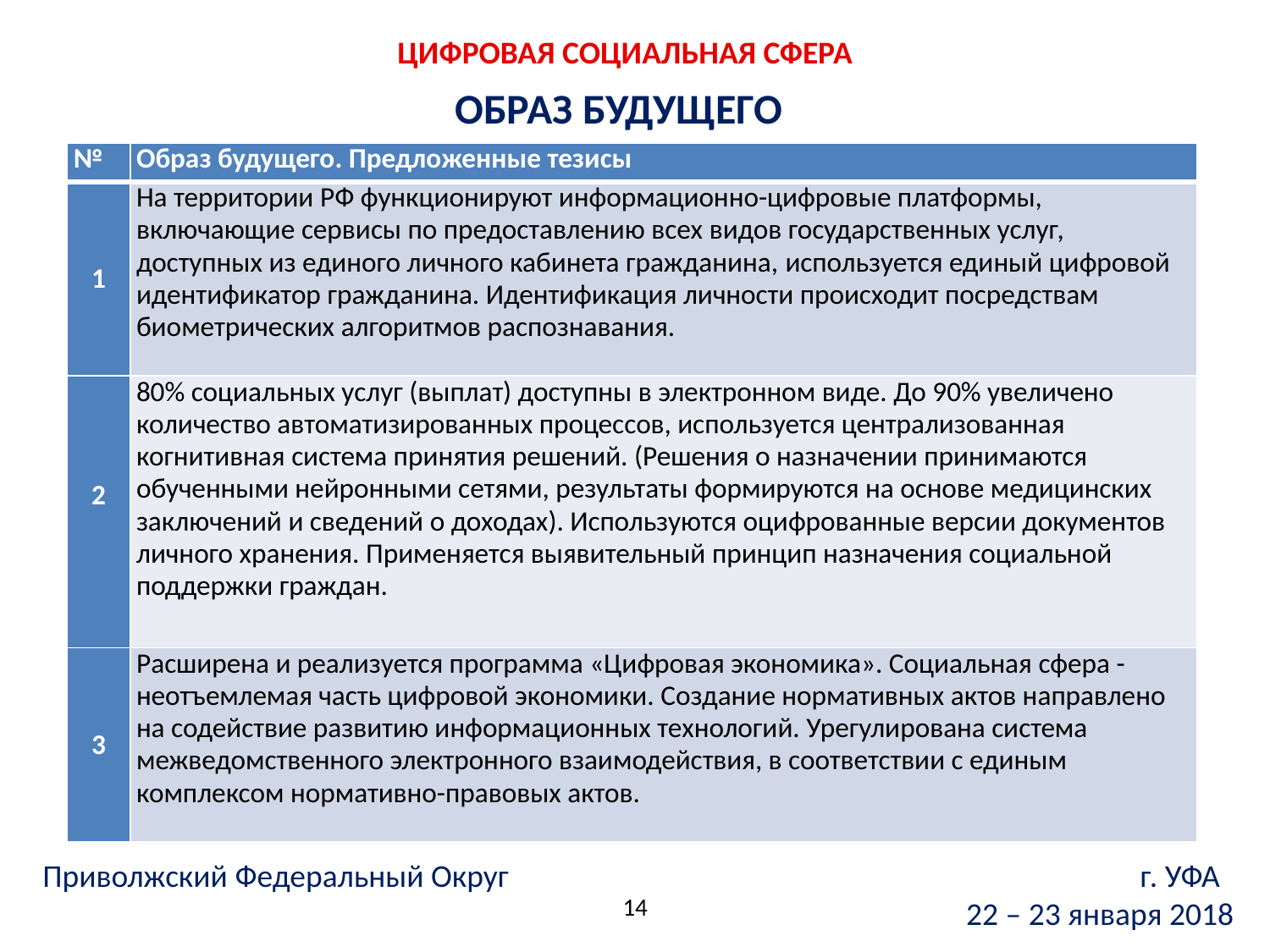

ЦИФРОВАЯ СОЦИАЛЬНАЯ СФЕРА
ОБРАЗ БУДУЩЕГО

| № | Образ будущего. Предложенные тезисы |
| --- | --- |
| 1 | На территории РФ функционируют информационно-цифровые платформы, включающие сервисы по предоставлению всех видов государственных услуг, доступных из единого личного кабинета гражданина, используется единый цифровой идентификатор гражданина. Идентификация личности происходит посредствам биометрических алгоритмов распознавания. |
| 2 | 80% социальных услуг (выплат) доступны в электронном виде. До 90% увеличено количество автоматизированных процессов, используется централизованная когнитивная система принятия решений. (Решения о назначении принимаются обученными нейронными сетями, результаты формируются на основе медицинских заключений и сведений о доходах). Используются оцифрованные версии документов личного хранения. Применяется выявительный принцип назначения социальной поддержки граждан. |
| 3 | Расширена и реализуется программа «Цифровая экономика». Социальная сфера - неотъемлемая часть цифровой экономики. Создание нормативных актов направлено на содействие развитию информационных технологий. Урегулирована система межведомственного электронного взаимодействия, в соответствии с единым комплексом нормативно-правовых актов. |

Приволжский Федеральный Округ                                                                                        г. УФА
22 – 23 января 2018
14